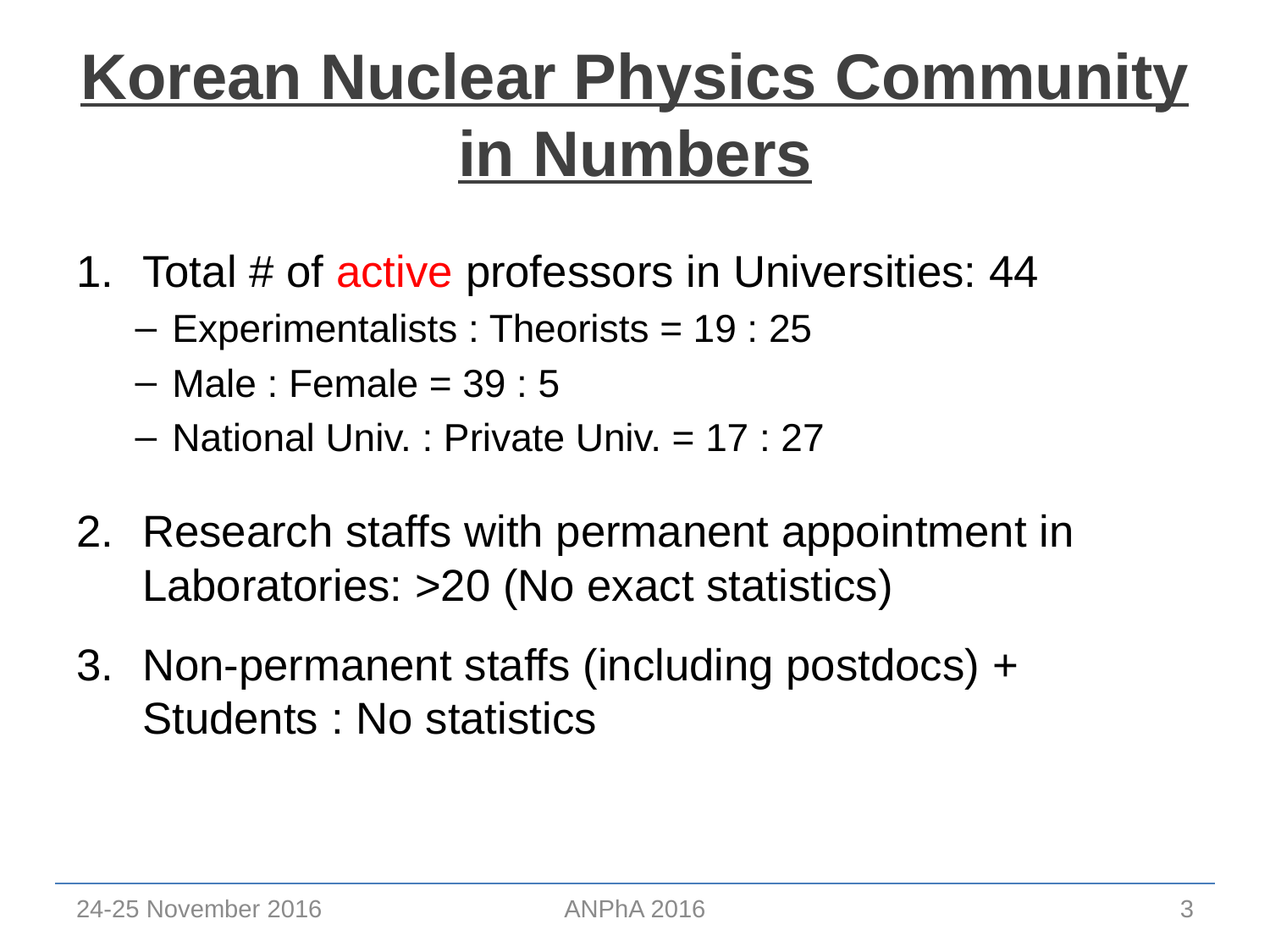

# Korean Nuclear Physics Community in Numbers
Total # of active professors in Universities: 44
Experimentalists : Theorists = 19 : 25
Male : Female = 39 : 5
National Univ. : Private Univ. = 17 : 27

Research staffs with permanent appointment in Laboratories: >20 (No exact statistics)

Non-permanent staffs (including postdocs) + Students : No statistics
24-25 November 2016
ANPhA 2016
3